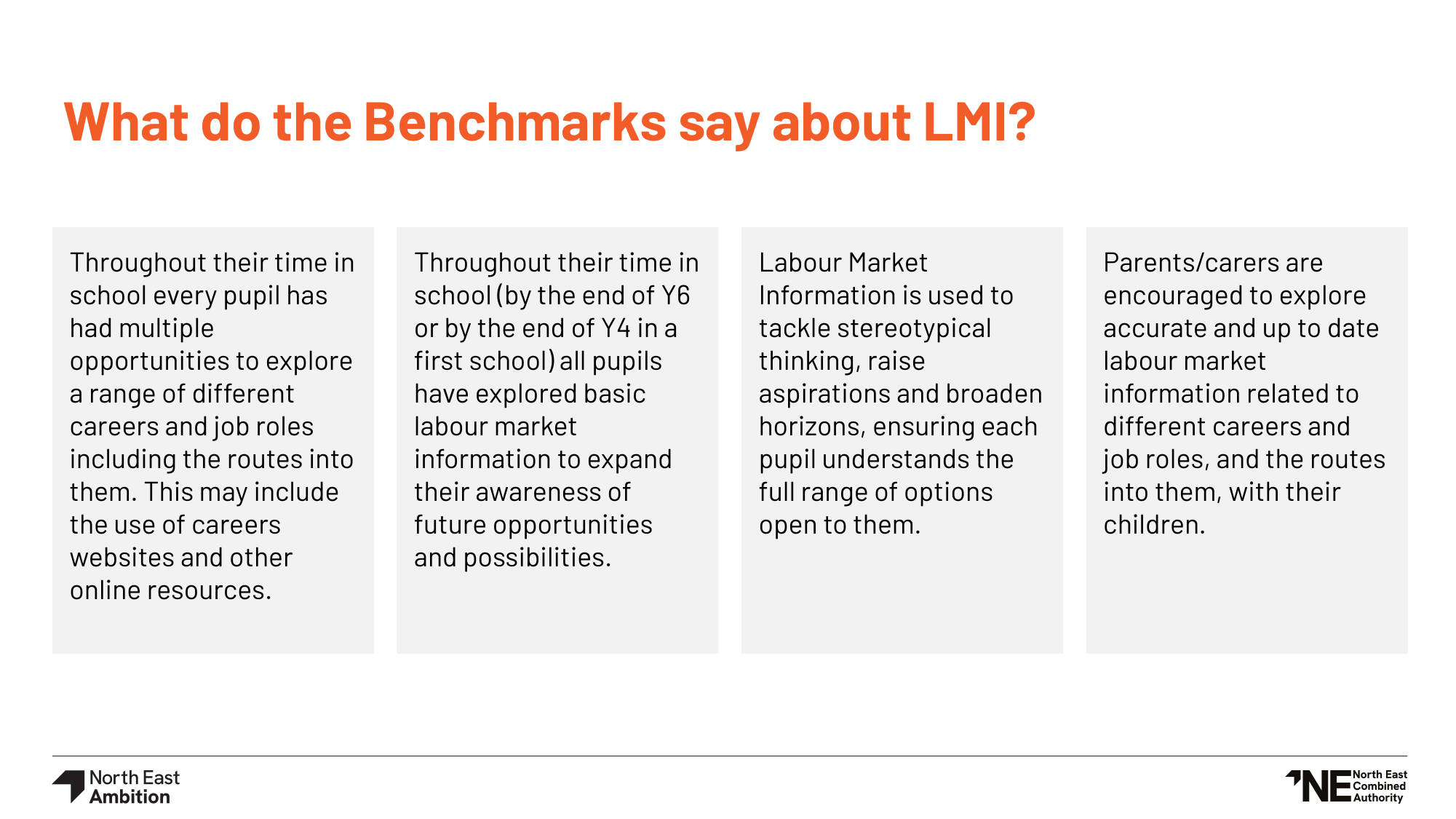

# What do the Benchmarks say about LMI?
Throughout their time in school every pupil has had multiple opportunities to explore a range of different careers and job roles including the routes into them. This may include the use of careers websites and other online resources.
Throughout their time in school (by the end of Y6 or by the end of Y4 in a first school) all pupils have explored basic labour market information to expand their awareness of future opportunities and possibilities.
Labour Market Information is used to tackle stereotypical thinking, raise aspirations and broaden horizons, ensuring each pupil understands the full range of options open to them.
Parents/carers are encouraged to explore accurate and up to date labour market information related to different careers and job roles, and the routes into them, with their children.